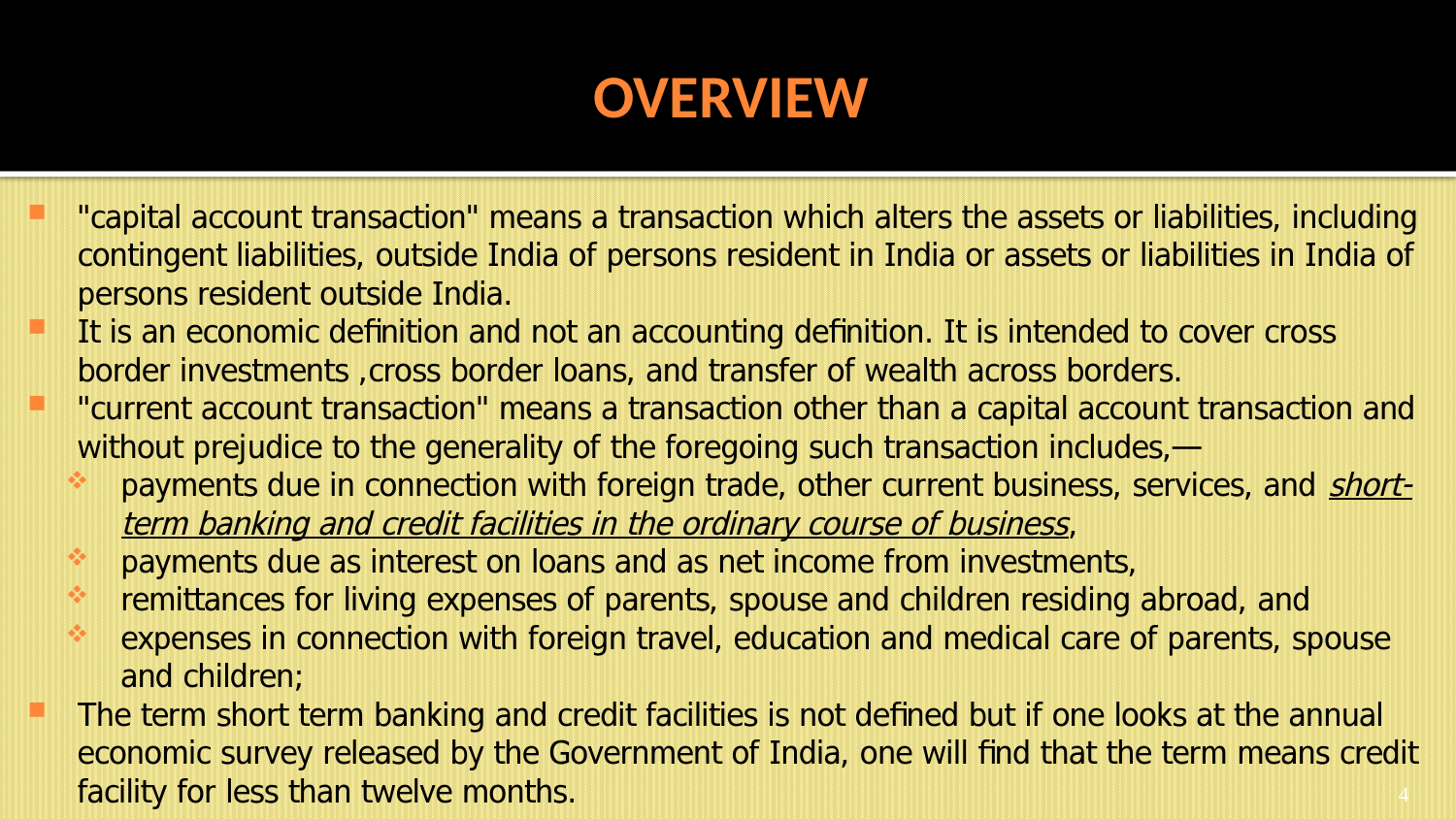

# OVERVIEW

"capital account transaction" means a transaction which alters the assets or liabilities, including contingent liabilities, outside India of persons resident in India or assets or liabilities in India of persons resident outside India.
It is an economic definition and not an accounting definition. It is intended to cover cross border investments ,cross border loans, and transfer of wealth across borders.
"current account transaction" means a transaction other than a capital account transaction and without prejudice to the generality of the foregoing such transaction includes,—
payments due in connection with foreign trade, other current business, services, and short-term banking and credit facilities in the ordinary course of business,
payments due as interest on loans and as net income from investments,
remittances for living expenses of parents, spouse and children residing abroad, and
expenses in connection with foreign travel, education and medical care of parents, spouse and children;
The term short term banking and credit facilities is not defined but if one looks at the annual economic survey released by the Government of India, one will find that the term means credit facility for less than twelve months.

4